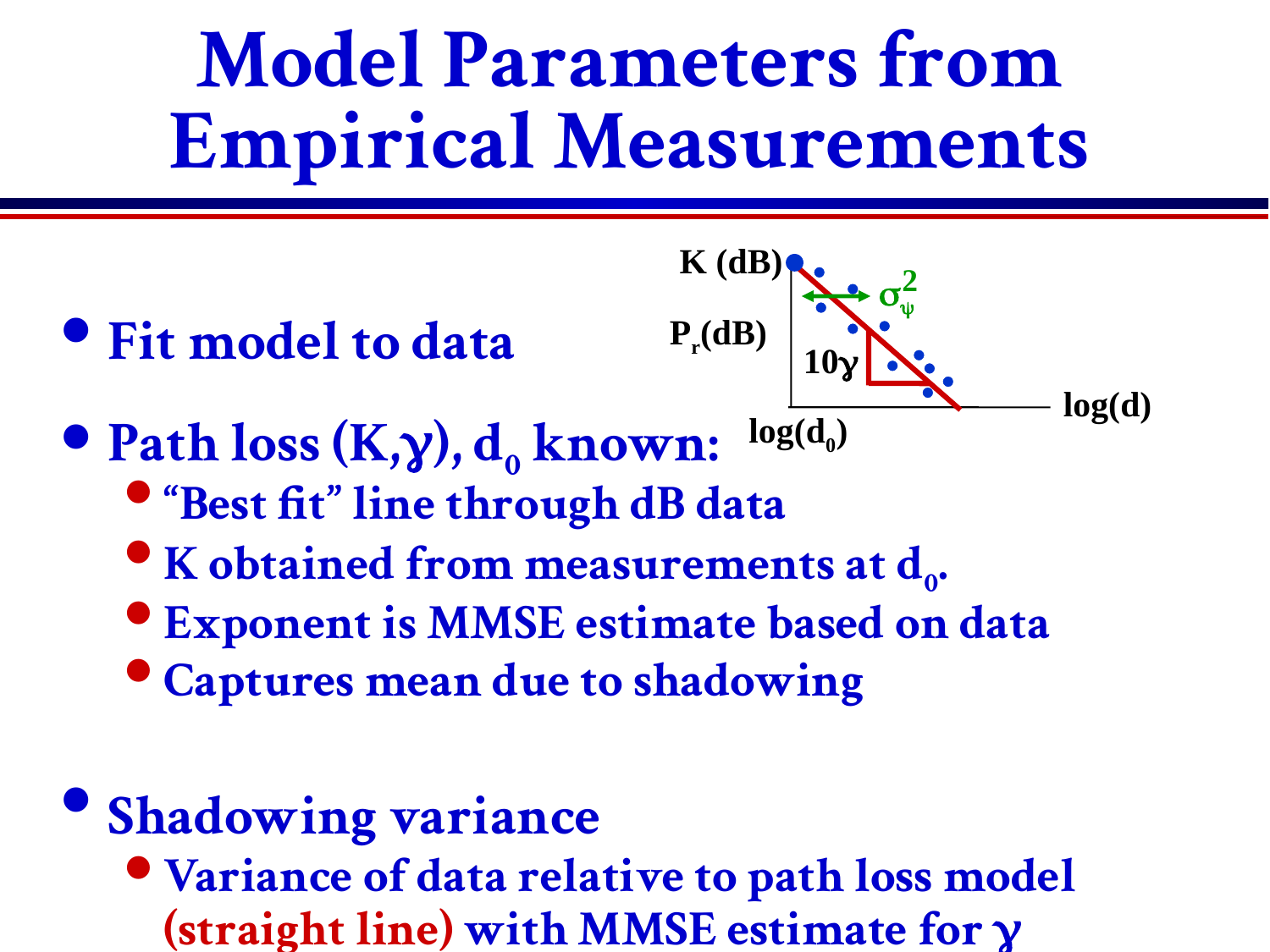

# Model Parameters from Empirical Measurements
K (dB)

log(d0)
2
σψ

Pr(dB)
Fit model to data
Path loss (K,γ), d0 known:
“Best fit” line through dB data
K obtained from measurements at d0.
Exponent is MMSE estimate based on data
Captures mean due to shadowing

Shadowing variance
Variance of data relative to path loss model (straight line) with MMSE estimate for γ

10γ

log(d)